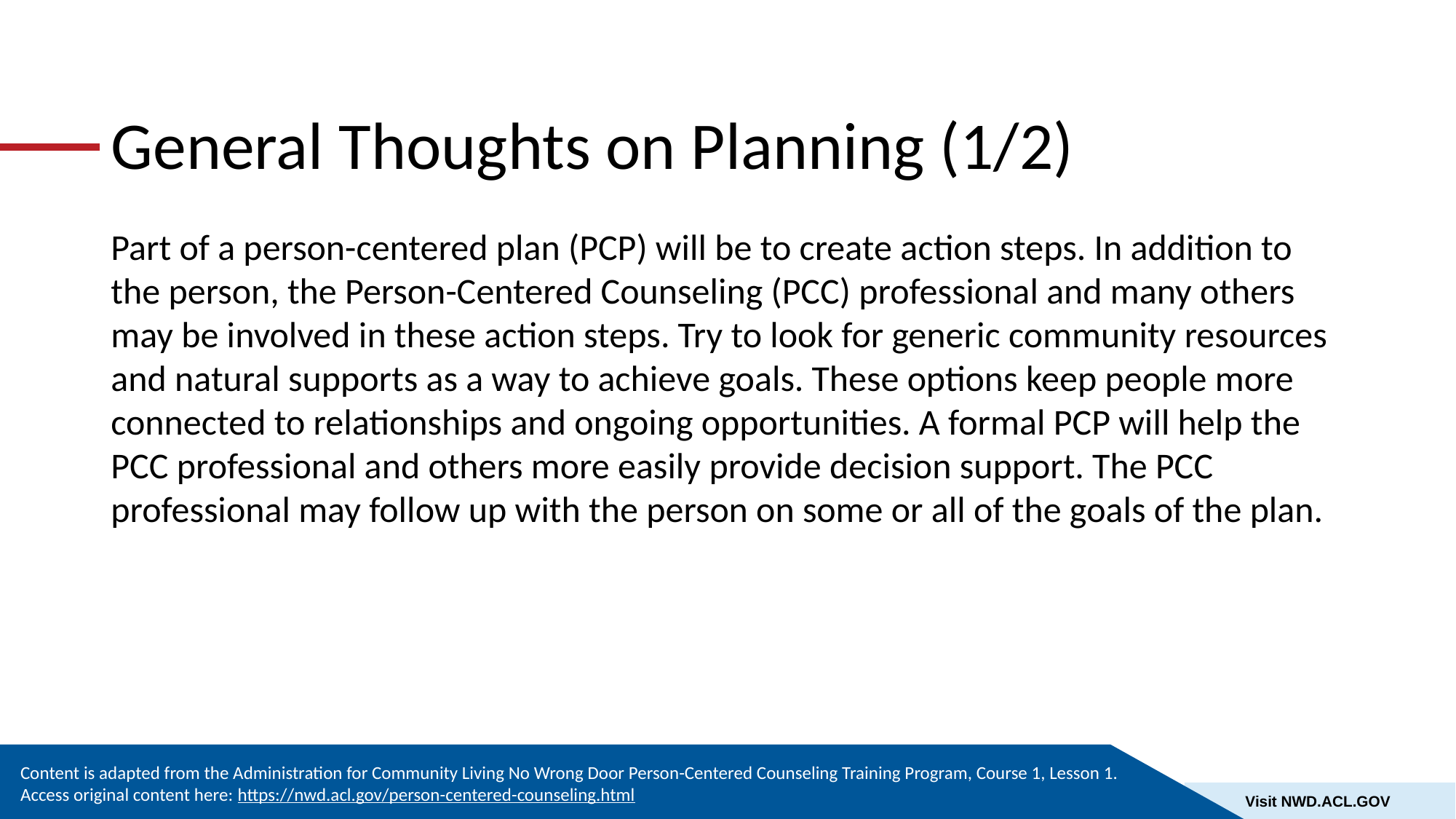

# General Thoughts on Planning (1/2)
Part of a person-centered plan (PCP) will be to create action steps. In addition to the person, the Person-Centered Counseling (PCC) professional and many others may be involved in these action steps. Try to look for generic community resources and natural supports as a way to achieve goals. These options keep people more connected to relationships and ongoing opportunities. A formal PCP will help the PCC professional and others more easily provide decision support. The PCC professional may follow up with the person on some or all of the goals of the plan.